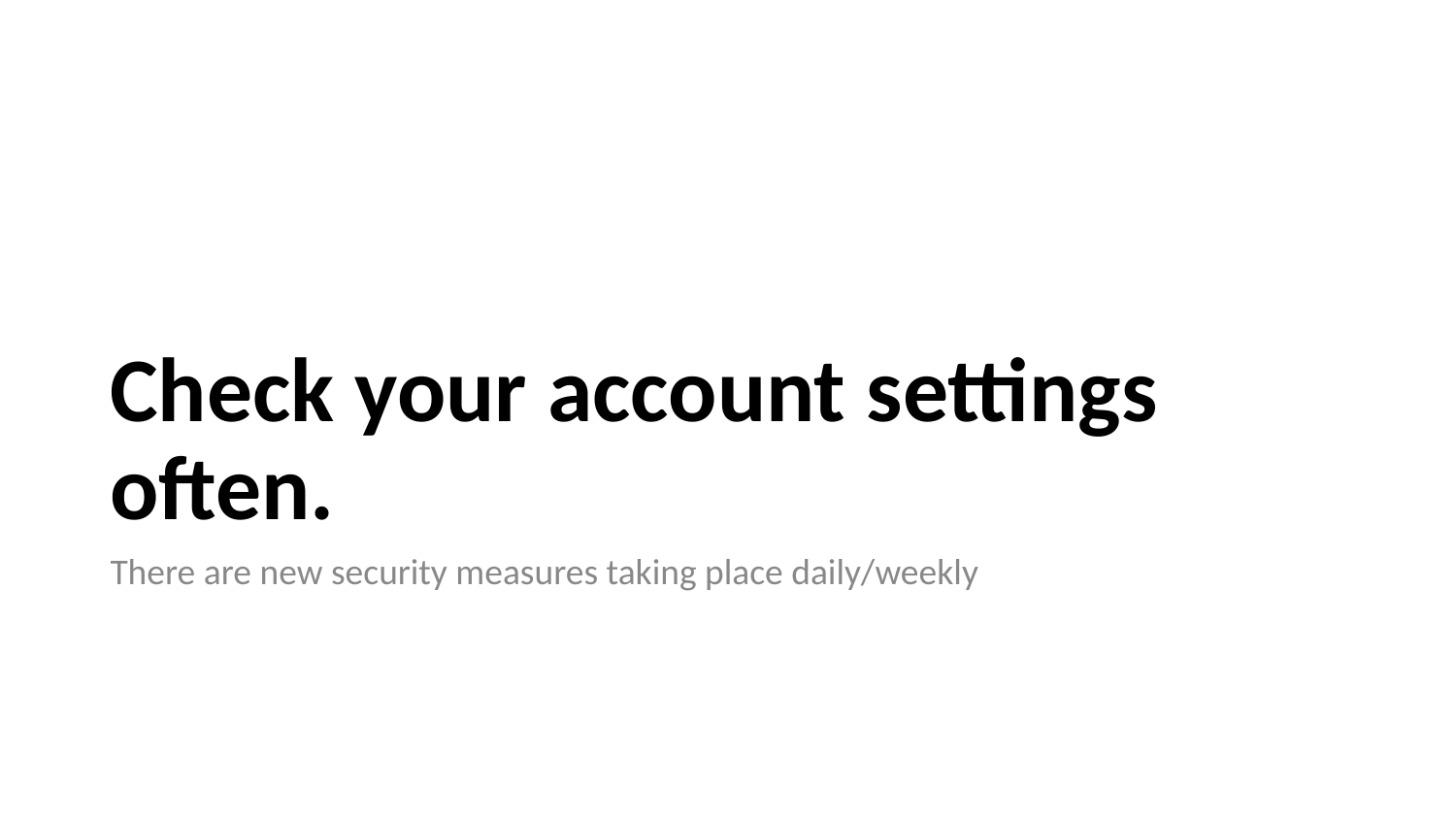

# Check your account settings often.
There are new security measures taking place daily/weekly